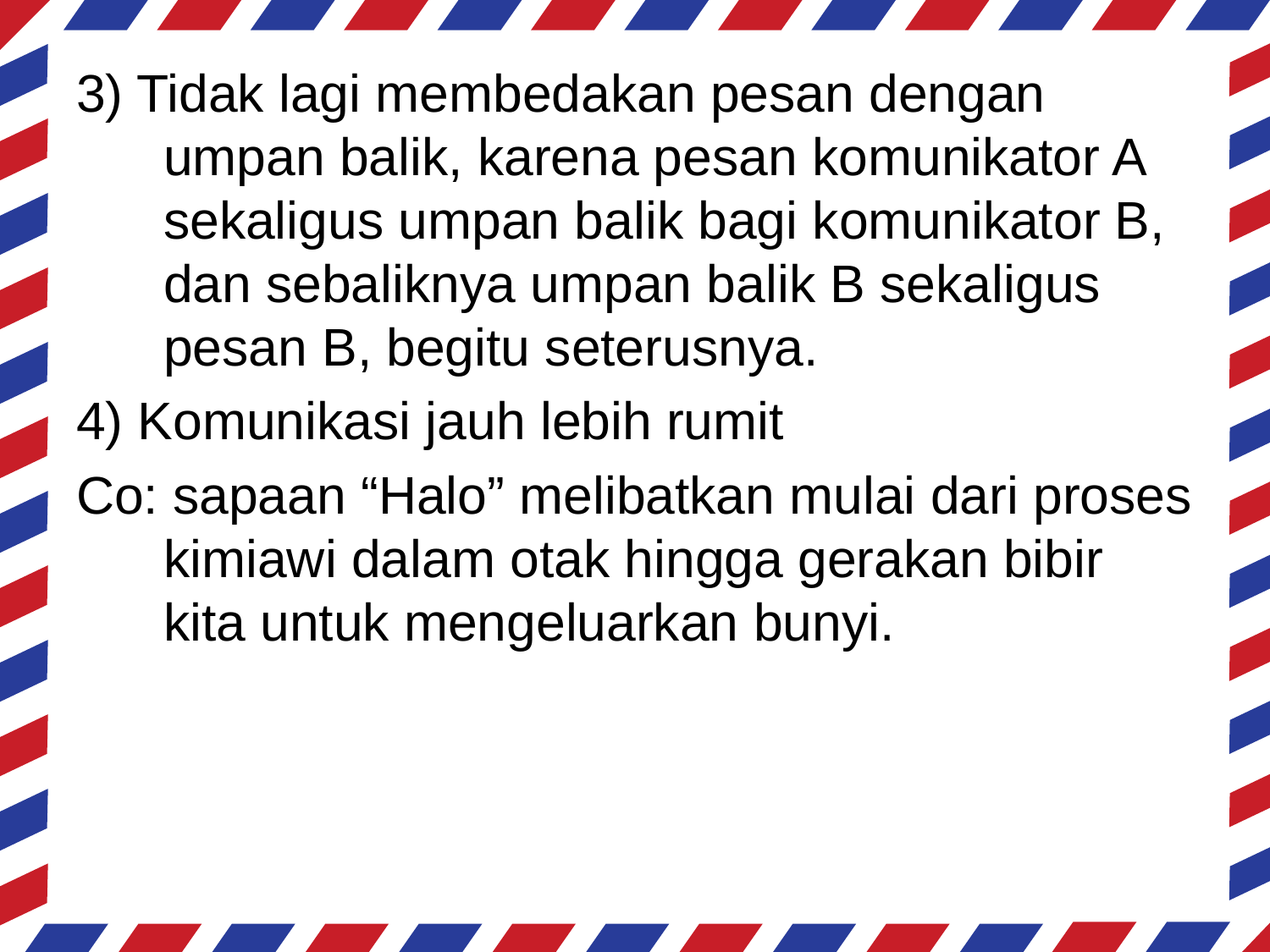

3) Tidak lagi membedakan pesan dengan umpan balik, karena pesan komunikator A sekaligus umpan balik bagi komunikator B, dan sebaliknya umpan balik B sekaligus pesan B, begitu seterusnya.
4) Komunikasi jauh lebih rumit
Co: sapaan “Halo” melibatkan mulai dari proses kimiawi dalam otak hingga gerakan bibir kita untuk mengeluarkan bunyi.